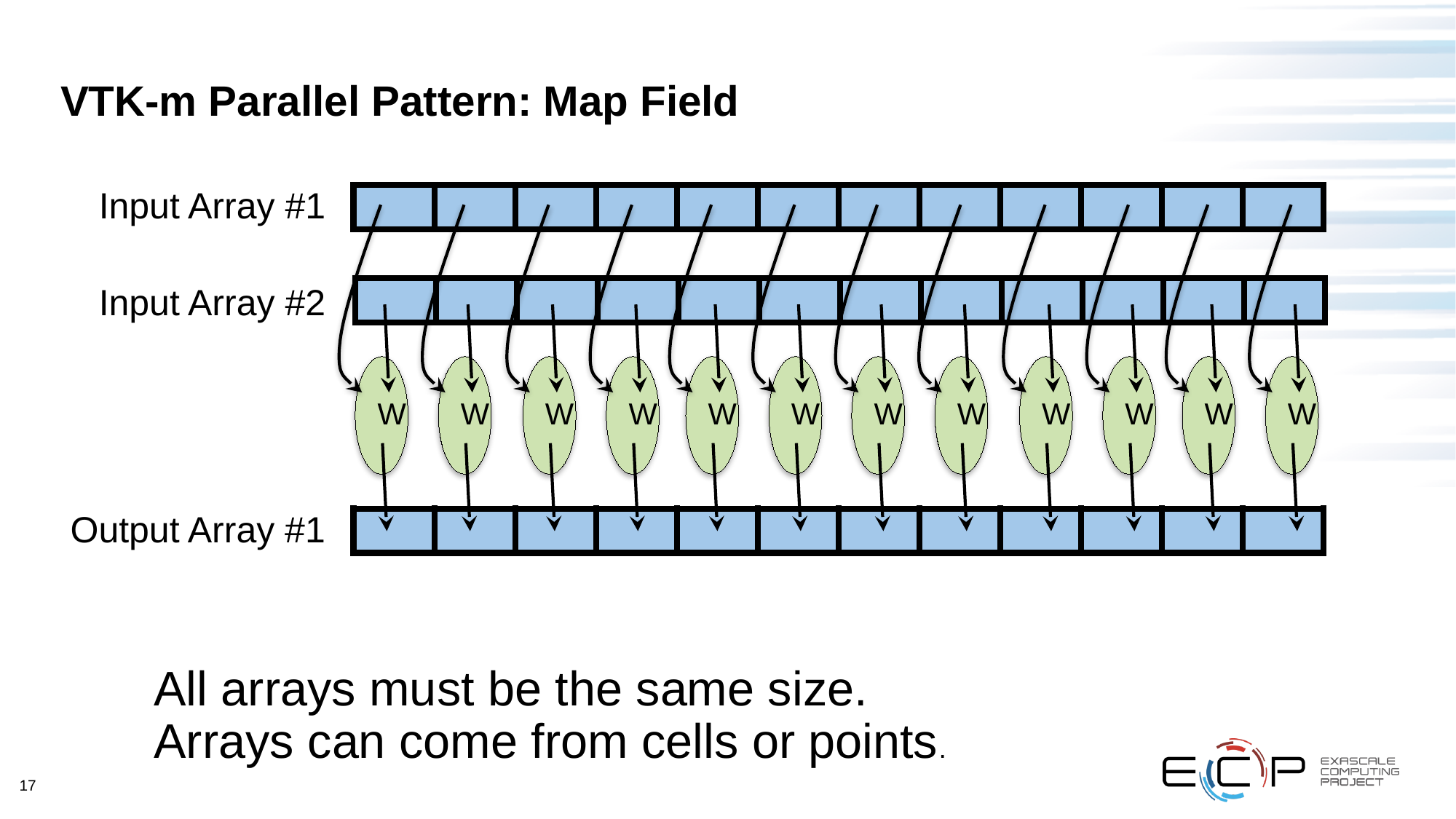

# VTK-m Parallel Pattern: Map Field
Input Array #1
|  |  |  |  |  |  |  |  |  |  |  |  |
| --- | --- | --- | --- | --- | --- | --- | --- | --- | --- | --- | --- |

Input Array #2
|  |  |  |  |  |  |  |  |  |  |  |  |
| --- | --- | --- | --- | --- | --- | --- | --- | --- | --- | --- | --- |
W
W
W
W
W
W
W
W
W
W
W
W
Output Array #1
|  |  |  |  |  |  |  |  |  |  |  |  |
| --- | --- | --- | --- | --- | --- | --- | --- | --- | --- | --- | --- |
All arrays must be the same size.
Arrays can come from cells or points.